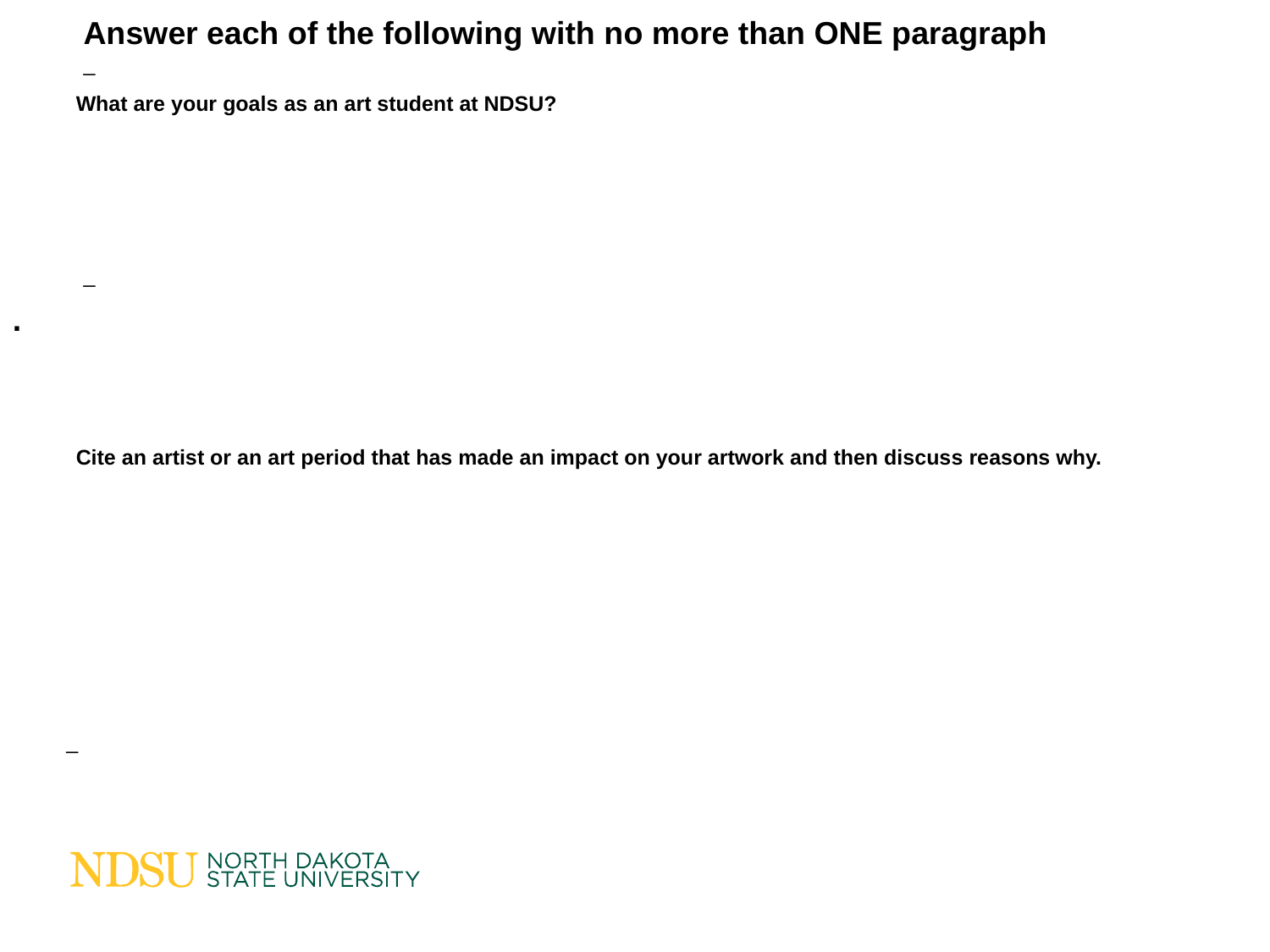

Answer each of the following with no more than ONE paragraph
_

What are your goals as an art student at NDSU?

_
.
Cite an artist or an art period that has made an impact on your artwork and then discuss reasons why.

_